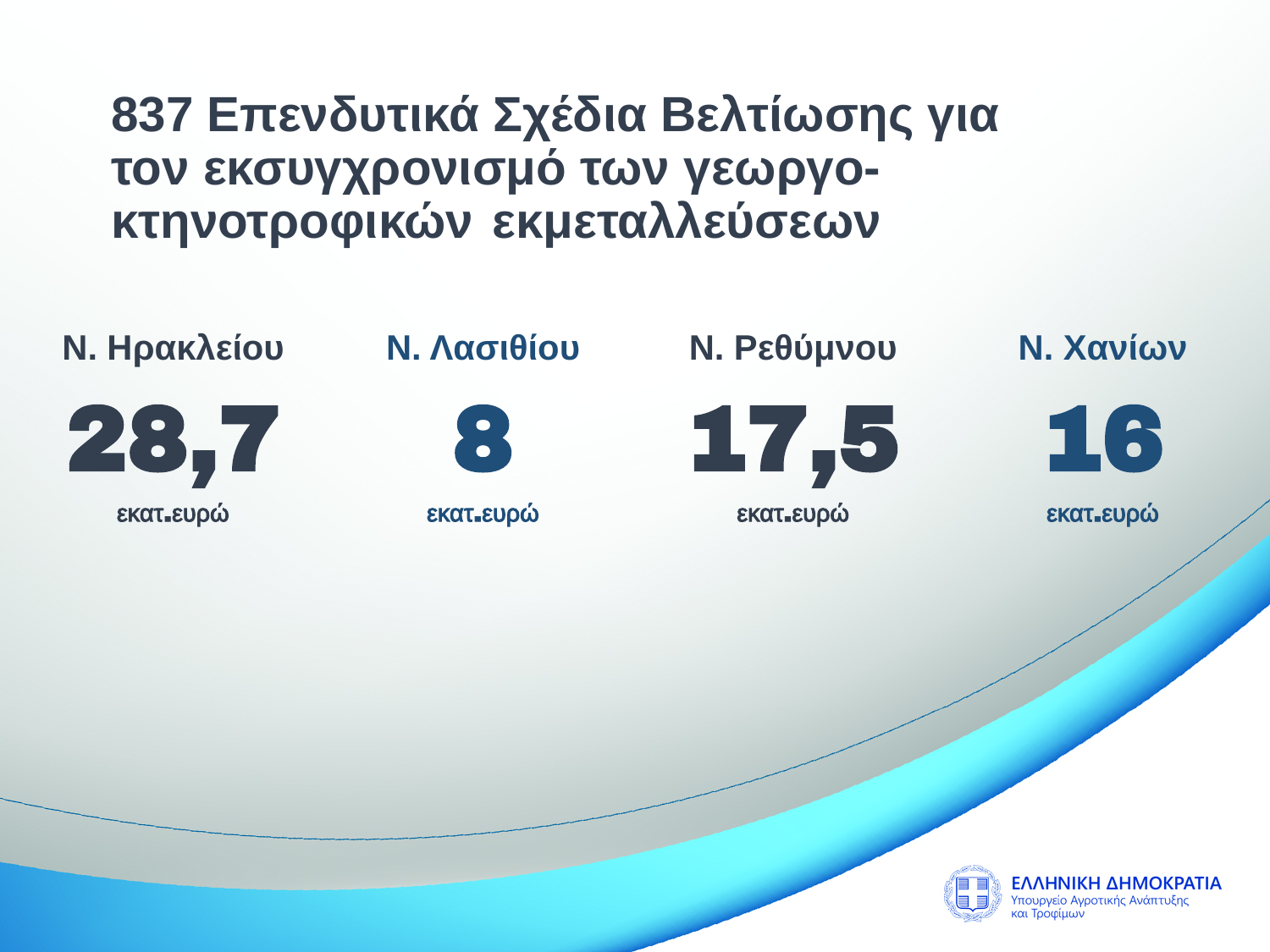

837 Επενδυτικά Σχέδια Βελτίωσης για 	τον εκσυγχρονισμό των γεωργο-	κτηνοτροφικών 	εκμεταλλεύσεων

Ν. Ηρακλείου
Ν. Λασιθίου
Ν. Χανίων
Ν. Ρεθύμνου
28,7
εκατ.ευρώ
8
εκατ.ευρώ
17,5
εκατ.ευρώ
16
εκατ.ευρώ